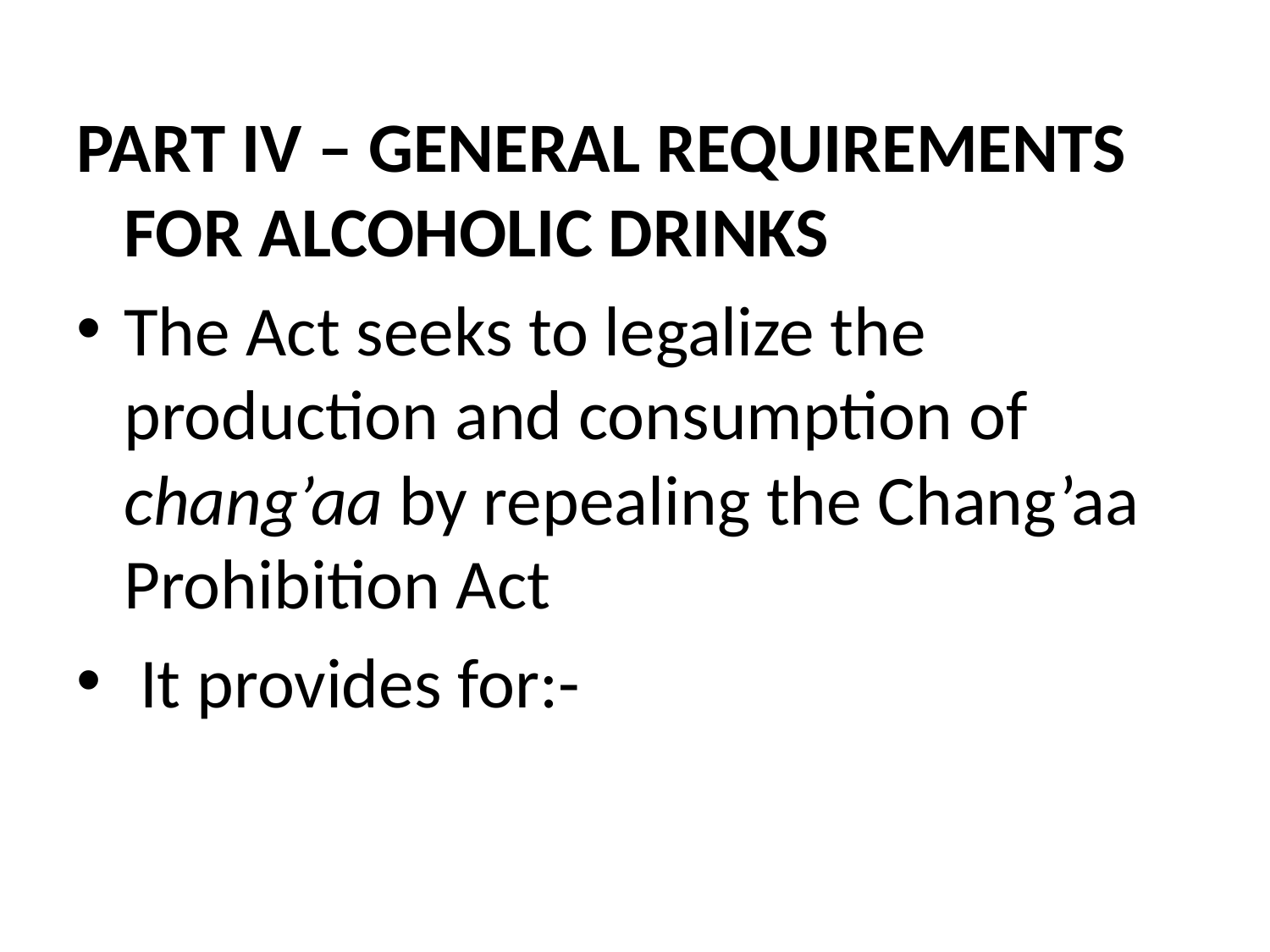

PART IV – GENERAL REQUIREMENTS FOR ALCOHOLIC DRINKS
The Act seeks to legalize the production and consumption of chang’aa by repealing the Chang’aa Prohibition Act
 It provides for:-